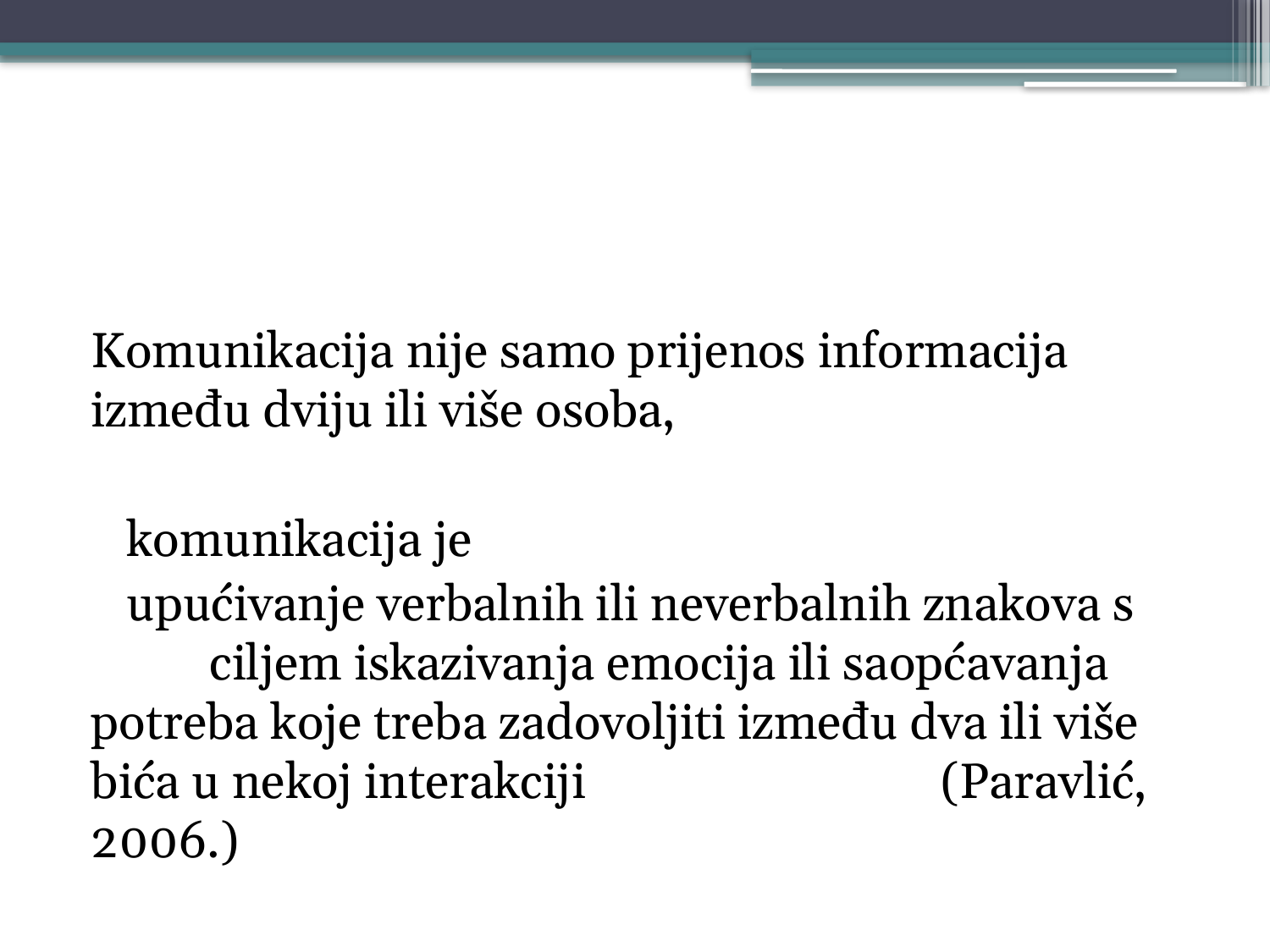

#
Komunikacija nije samo prijenos informacija između dviju ili više osoba,

   komunikacija je
   upućivanje verbalnih ili neverbalnih znakova s               ciljem iskazivanja emocija ili saopćavanja potreba koje treba zadovoljiti između dva ili više bića u nekoj interakciji                              (Paravlić, 2006.)